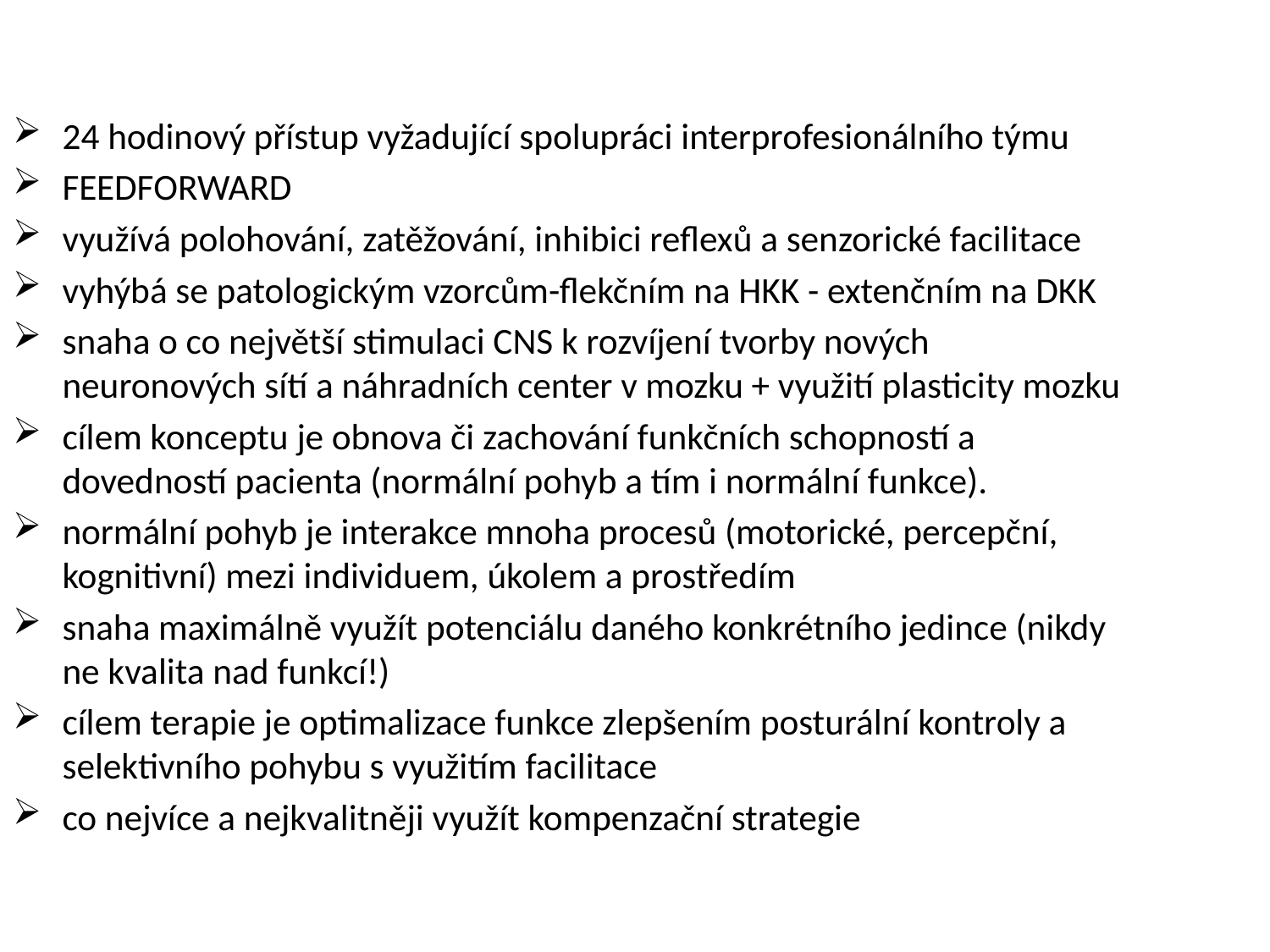

24 hodinový přístup vyžadující spolupráci interprofesionálního týmu
FEEDFORWARD
využívá polohování, zatěžování, inhibici reflexů a senzorické facilitace
vyhýbá se patologickým vzorcům-flekčním na HKK - extenčním na DKK
snaha o co největší stimulaci CNS k rozvíjení tvorby nových neuronových sítí a náhradních center v mozku + využití plasticity mozku
cílem konceptu je obnova či zachování funkčních schopností a dovedností pacienta (normální pohyb a tím i normální funkce).
normální pohyb je interakce mnoha procesů (motorické, percepční, kognitivní) mezi individuem, úkolem a prostředím
snaha maximálně využít potenciálu daného konkrétního jedince (nikdy ne kvalita nad funkcí!)
cílem terapie je optimalizace funkce zlepšením posturální kontroly a selektivního pohybu s využitím facilitace
co nejvíce a nejkvalitněji využít kompenzační strategie